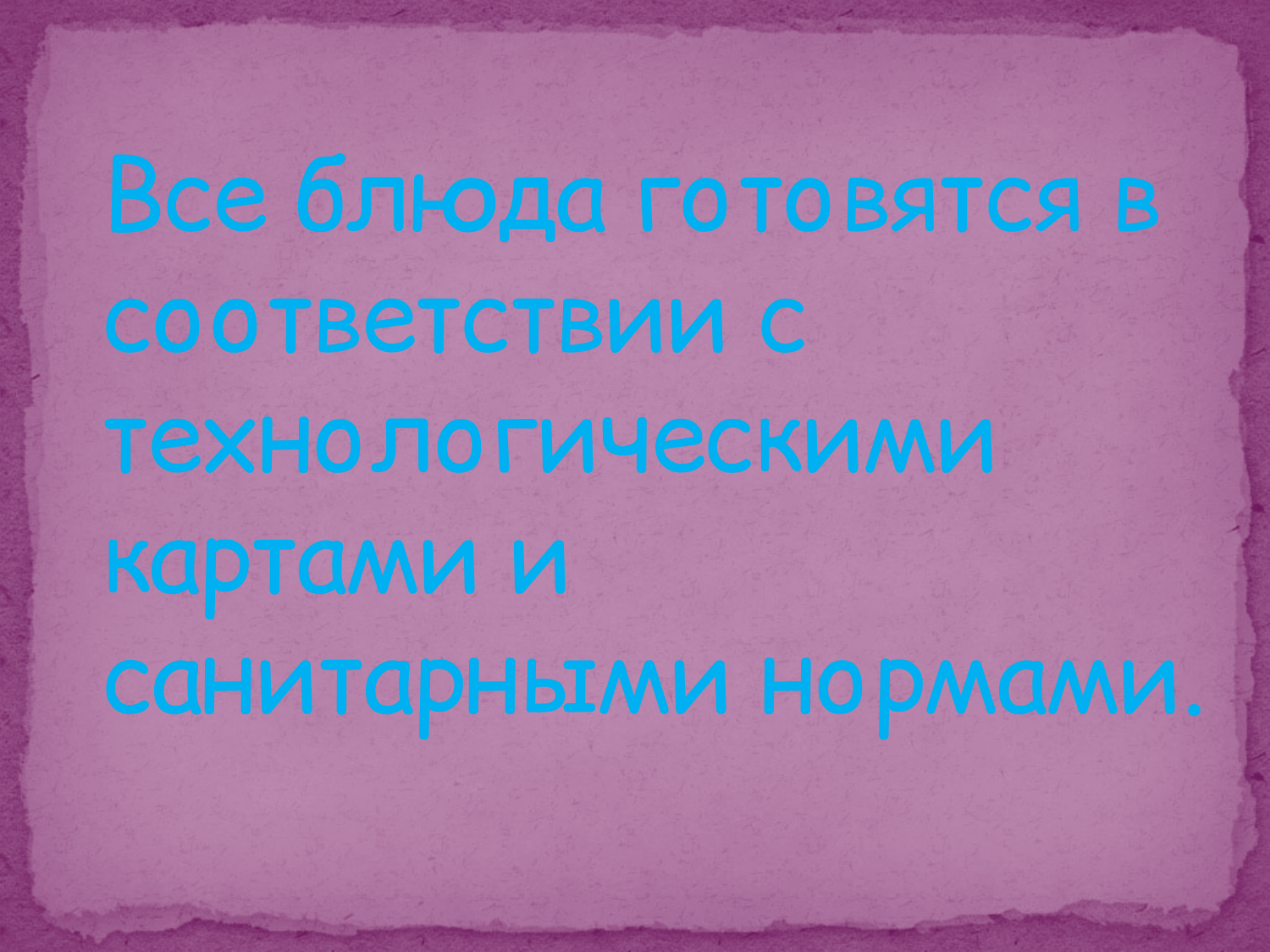

# Все блюда готовятся в соответствии с технологическими картами и санитарными нормами.